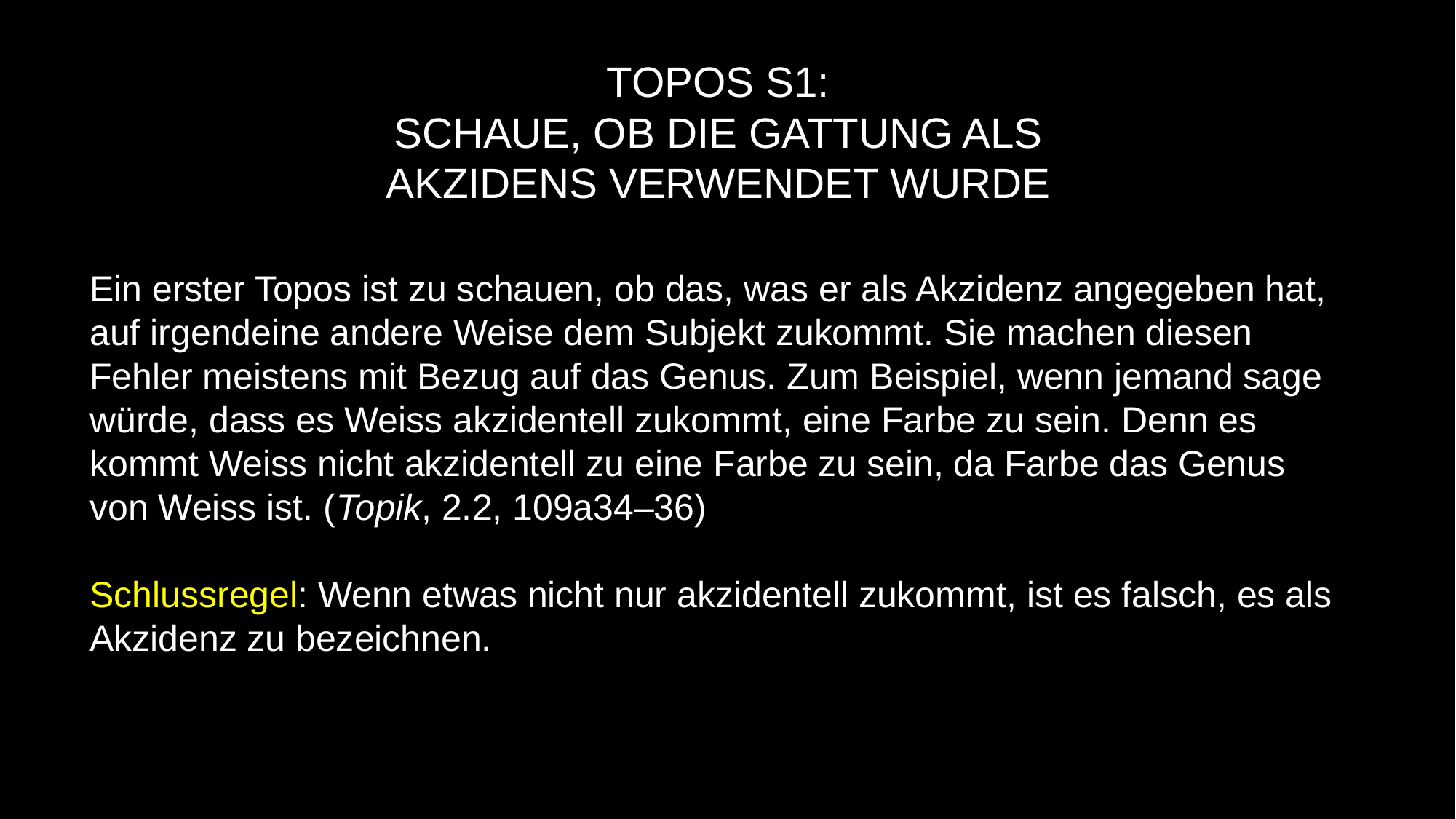

TOPOS S1:
Schaue, ob die Gattung als Akzidens verwendet wurde
Ein erster Topos ist zu schauen, ob das, was er als Akzidenz angegeben hat, auf irgendeine andere Weise dem Subjekt zukommt. Sie machen diesen Fehler meistens mit Bezug auf das Genus. Zum Beispiel, wenn jemand sage würde, dass es Weiss akzidentell zukommt, eine Farbe zu sein. Denn es kommt Weiss nicht akzidentell zu eine Farbe zu sein, da Farbe das Genus von Weiss ist. (Topik, 2.2, 109a34–36)

Schlussregel: Wenn etwas nicht nur akzidentell zukommt, ist es falsch, es als Akzidenz zu bezeichnen.